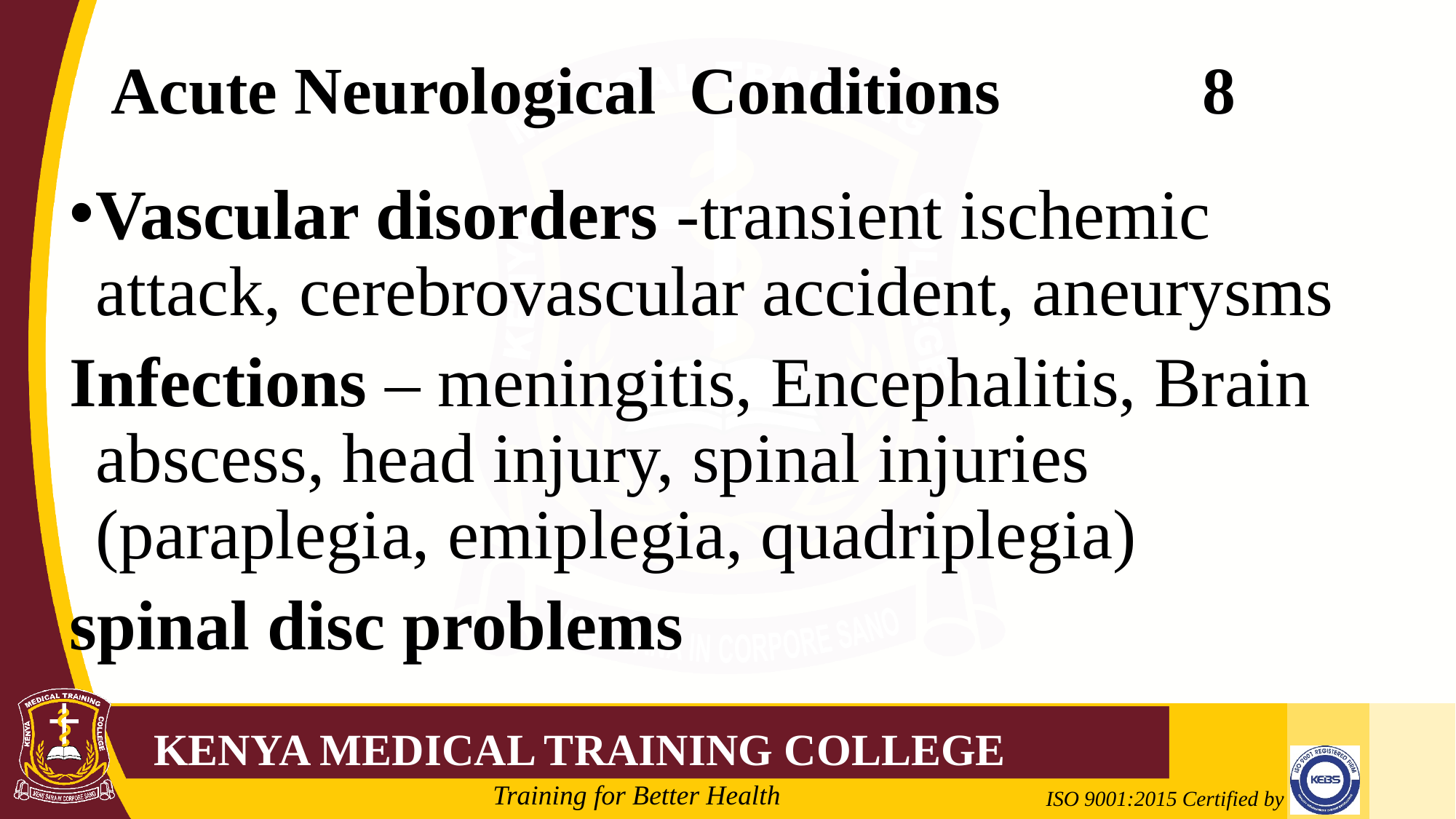

# Acute Neurological  Conditions		8
Vascular disorders -transient ischemic attack, cerebrovascular accident, aneurysms
Infections – meningitis, Encephalitis, Brain abscess, head injury, spinal injuries (paraplegia, emiplegia, quadriplegia)
spinal disc problems